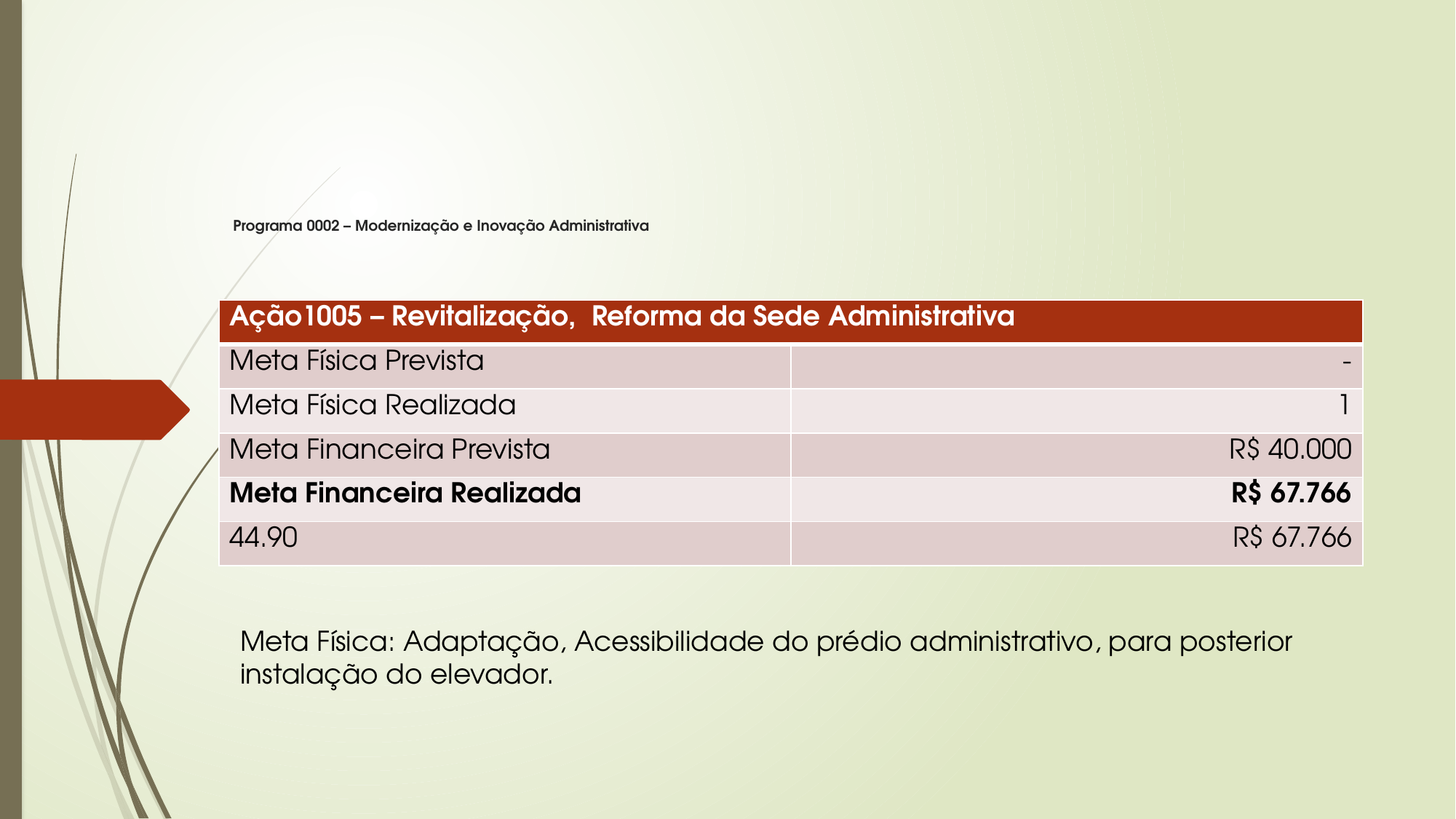

# Programa 0002 – Modernização e Inovação Administrativa
| Ação1005 – Revitalização, Reforma da Sede Administrativa |  |
| --- | --- |
| Meta Física Prevista | - |
| Meta Física Realizada | 1 |
| Meta Financeira Prevista | R$ 40.000 |
| Meta Financeira Realizada | R$ 67.766 |
| 44.90 | R$ 67.766 |
Meta Física: Adaptação, Acessibilidade do prédio administrativo, para posterior instalação do elevador.